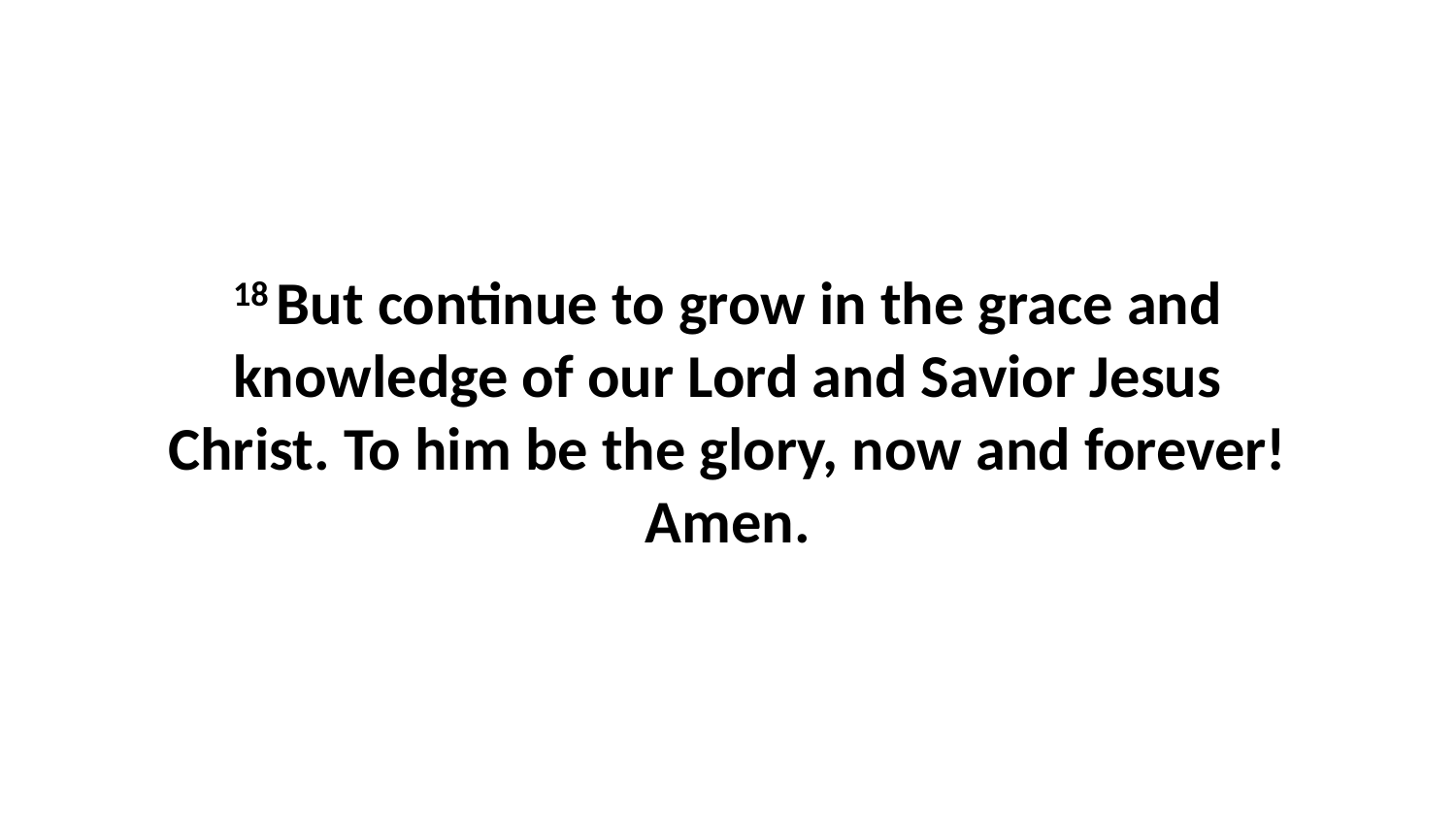

18 But continue to grow in the grace and knowledge of our Lord and Savior Jesus Christ. To him be the glory, now and forever! Amen.